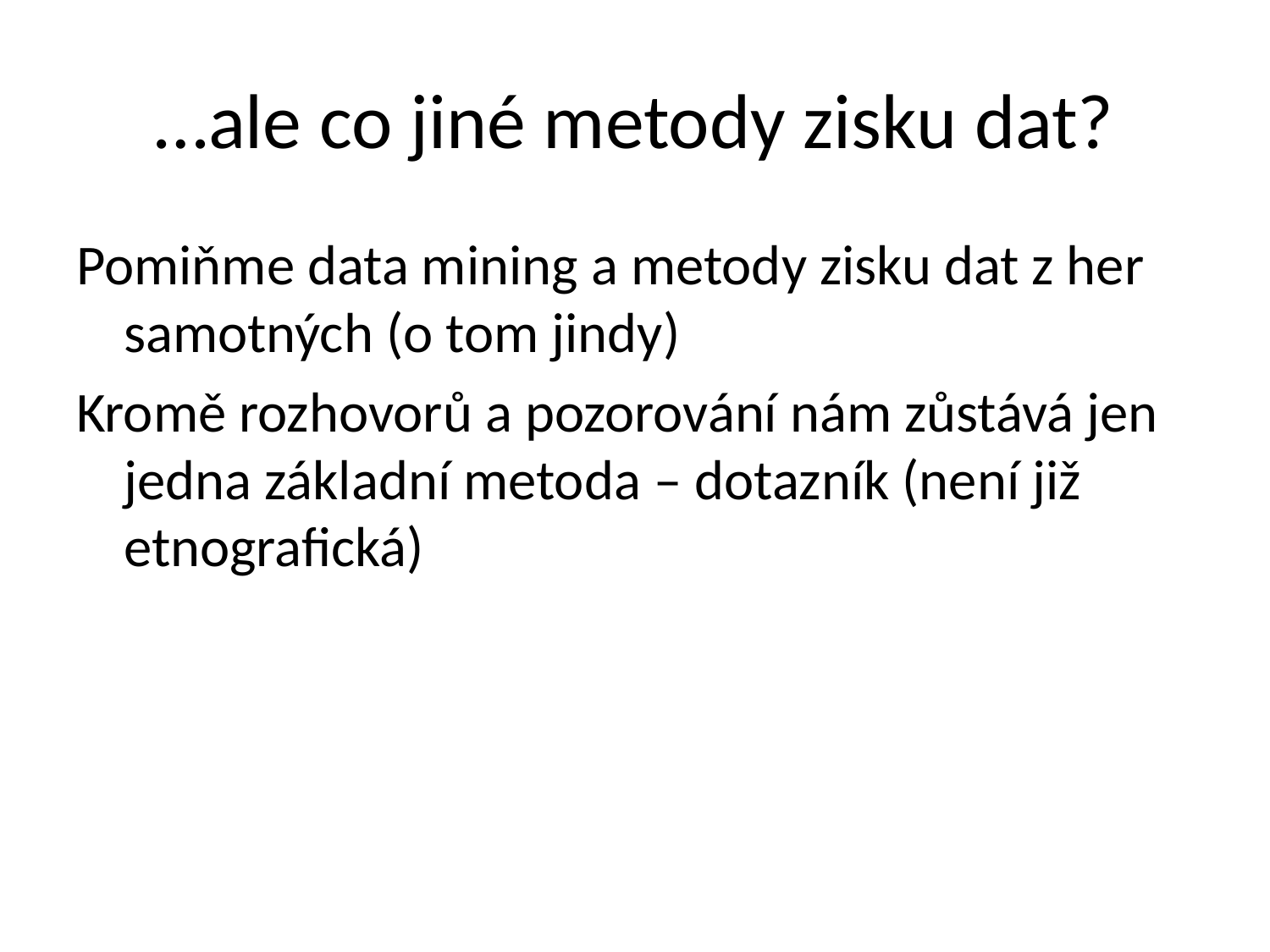

# …ale co jiné metody zisku dat?
Pomiňme data mining a metody zisku dat z her samotných (o tom jindy)
Kromě rozhovorů a pozorování nám zůstává jen jedna základní metoda – dotazník (není již etnografická)